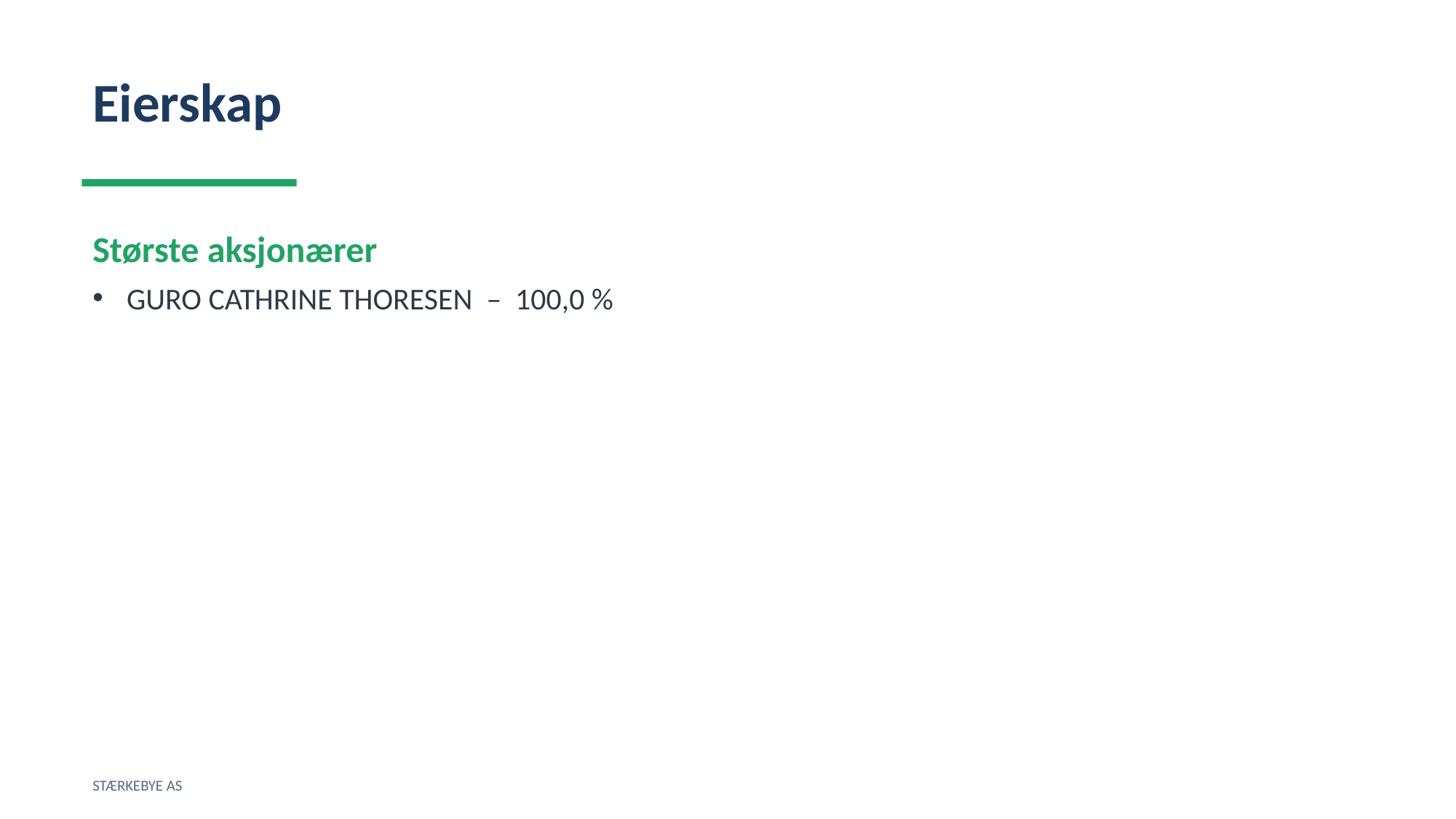

Eierskap

Største aksjonærer
GURO CATHRINE THORESEN  –  100,0 %
STÆRKEBYE AS